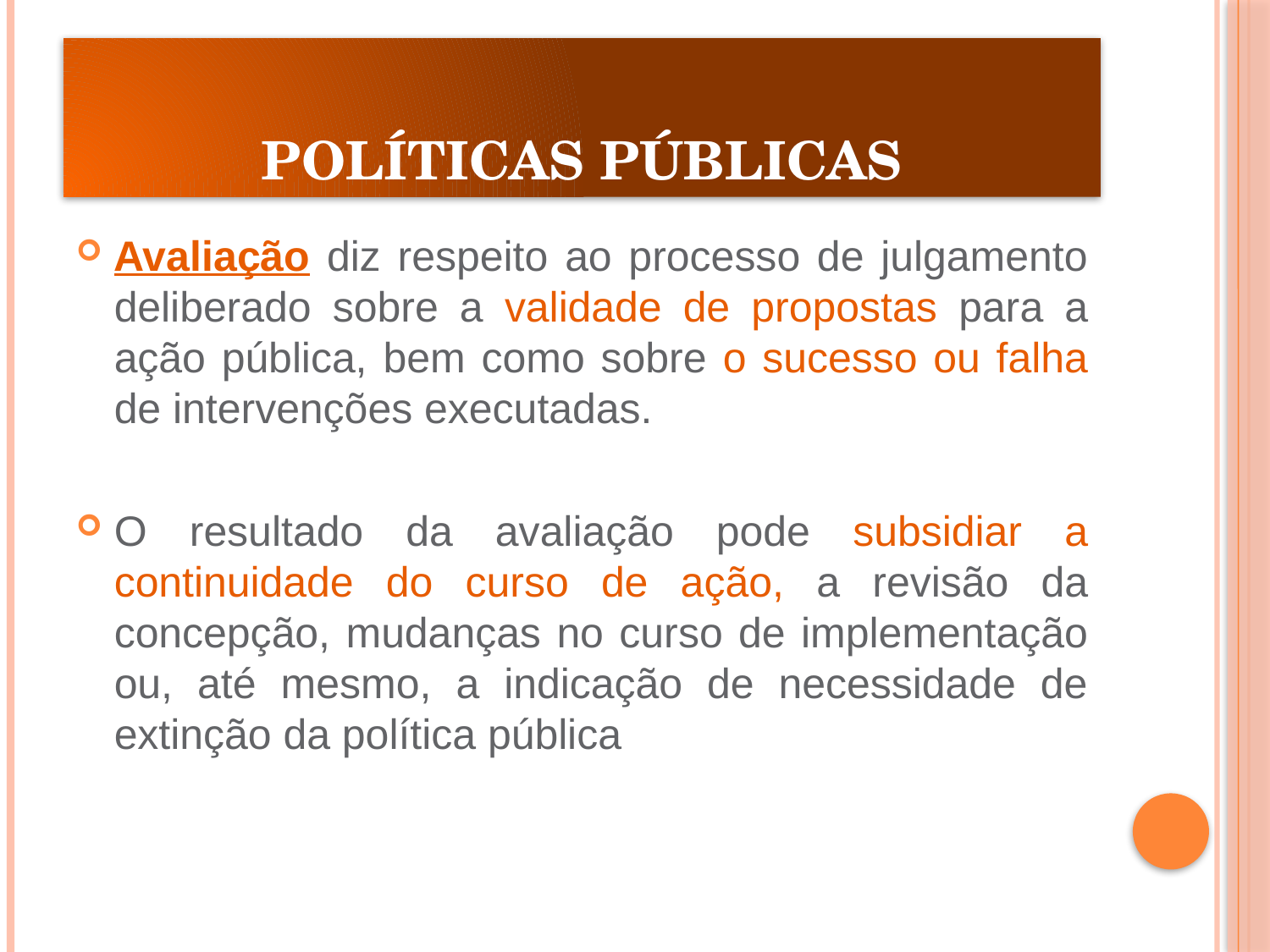

# POLÍTICAS PÚBLICAS
Avaliação diz respeito ao processo de julgamento deliberado sobre a validade de propostas para a ação pública, bem como sobre o sucesso ou falha de intervenções executadas.

O resultado da avaliação pode subsidiar a continuidade do curso de ação, a revisão da concepção, mudanças no curso de implementação ou, até mesmo, a indicação de necessidade de extinção da política pública